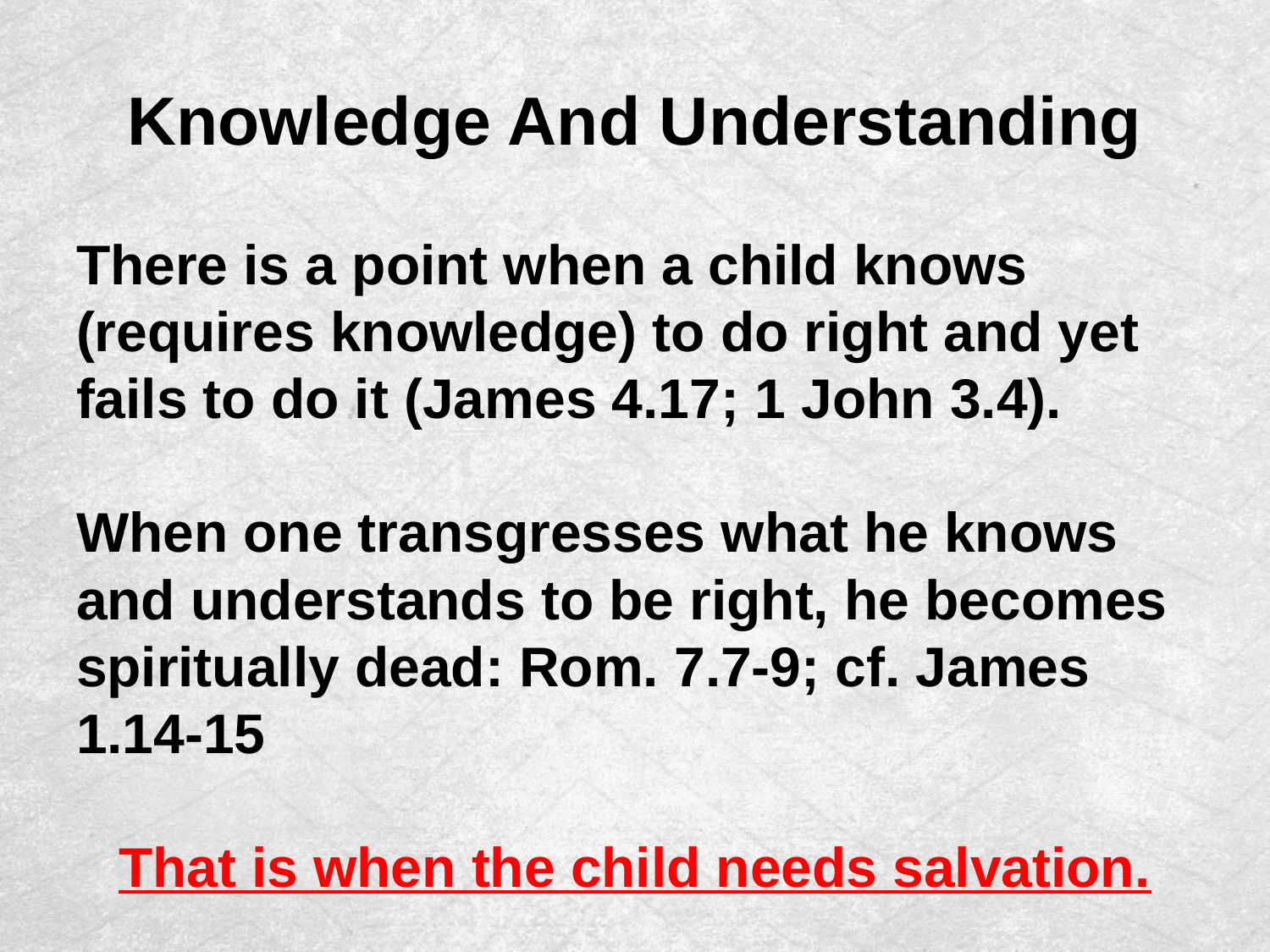

# Knowledge And Understanding
There is a point when a child knows (requires knowledge) to do right and yet fails to do it (James 4.17; 1 John 3.4).

When one transgresses what he knows and understands to be right, he becomes spiritually dead: Rom. 7.7-9; cf. James 1.14-15

That is when the child needs salvation.